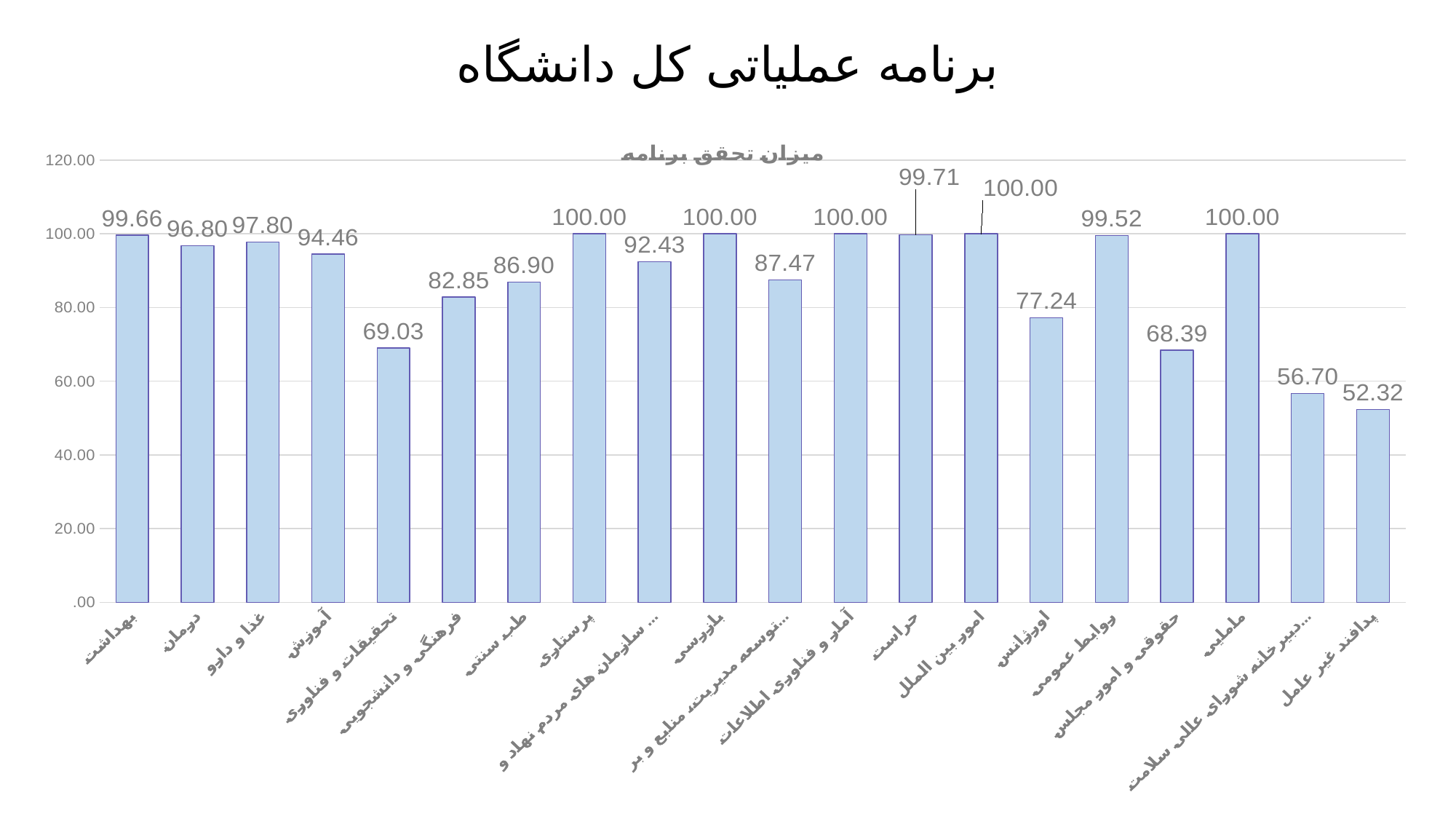

# برنامه عملیاتی کل دانشگاه

### Chart:

| Category | میزان تحقق برنامه |
|---|---|
| بهداشت | 99.65928882676792 |
| درمان | 96.79955683015012 |
| غذا و دارو | 97.79679715915948 |
| آموزش | 94.46009389671359 |
| تحقیقات و فناوری | 69.03261862403296 |
| فرهنگی و دانشجویی | 82.8511953295345 |
| طب سنتی | 86.89655172413794 |
| پرستاری | 100.0 |
| سازمان های مردم نهاد و خیرین سلامت | 92.43434953214607 |
| بازرسی | 100.0 |
| توسعه مدیریت، منابع و برنامه ریزی | 87.47257695886843 |
| آمار و فناوری اطلاعات | 100.0 |
| حراست | 99.70886831890117 |
| امور بین الملل | 100.0 |
| اورژانس | 77.23793671117616 |
| روابط عمومی | 99.52205882352942 |
| حقوقی و امور مجلس | 68.38809523809525 |
| مامایی | 100.0 |
| دبیرخانه شورای عالی سلامت  و امنیت غذایی | 56.700924974306275 |
| پدافند غیر عامل | 52.317880794701985 |